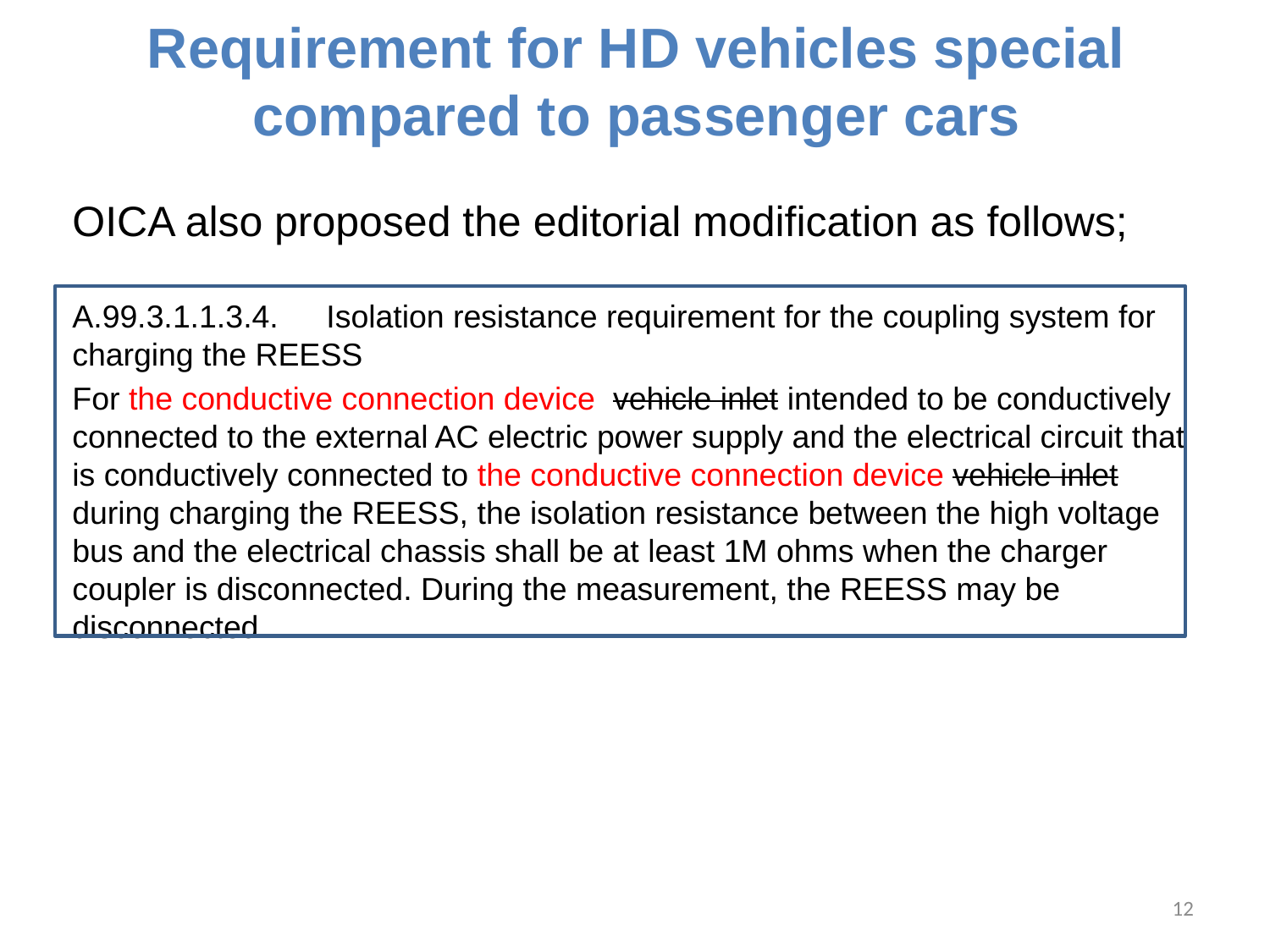

# Requirement for HD vehicles special compared to passenger cars
OICA also proposed the editorial modification as follows;

A.99.3.1.1.3.4.	Isolation resistance requirement for the coupling system for charging the REESS
For the conductive connection device  vehicle inlet intended to be conductively connected to the external AC electric power supply and the electrical circuit that is conductively connected to the conductive connection device vehicle inlet during charging the REESS, the isolation resistance between the high voltage bus and the electrical chassis shall be at least 1M ohms when the charger coupler is disconnected. During the measurement, the REESS may be disconnected.

12